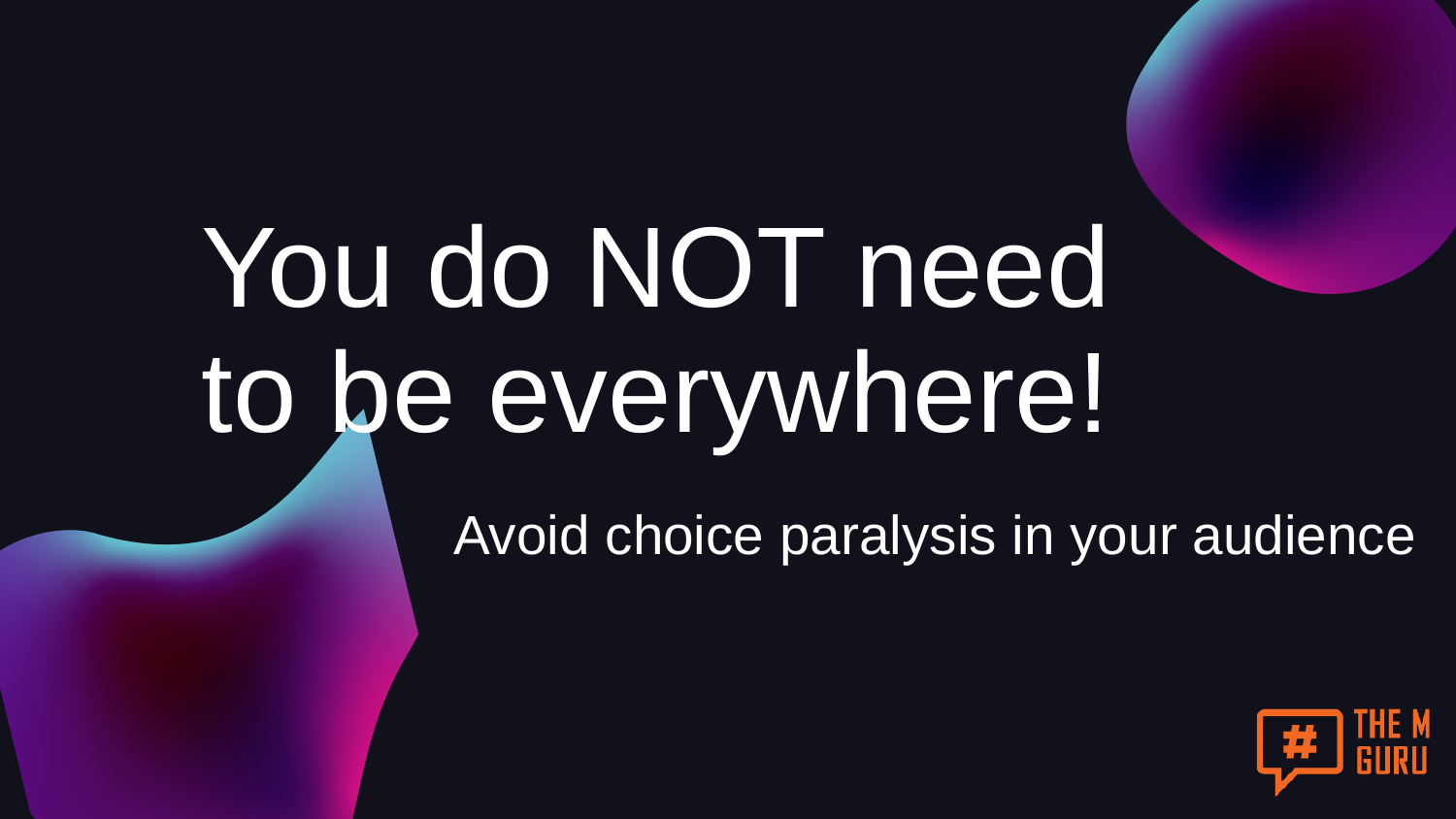

You do NOT need to be everywhere!

Avoid choice paralysis in your audience